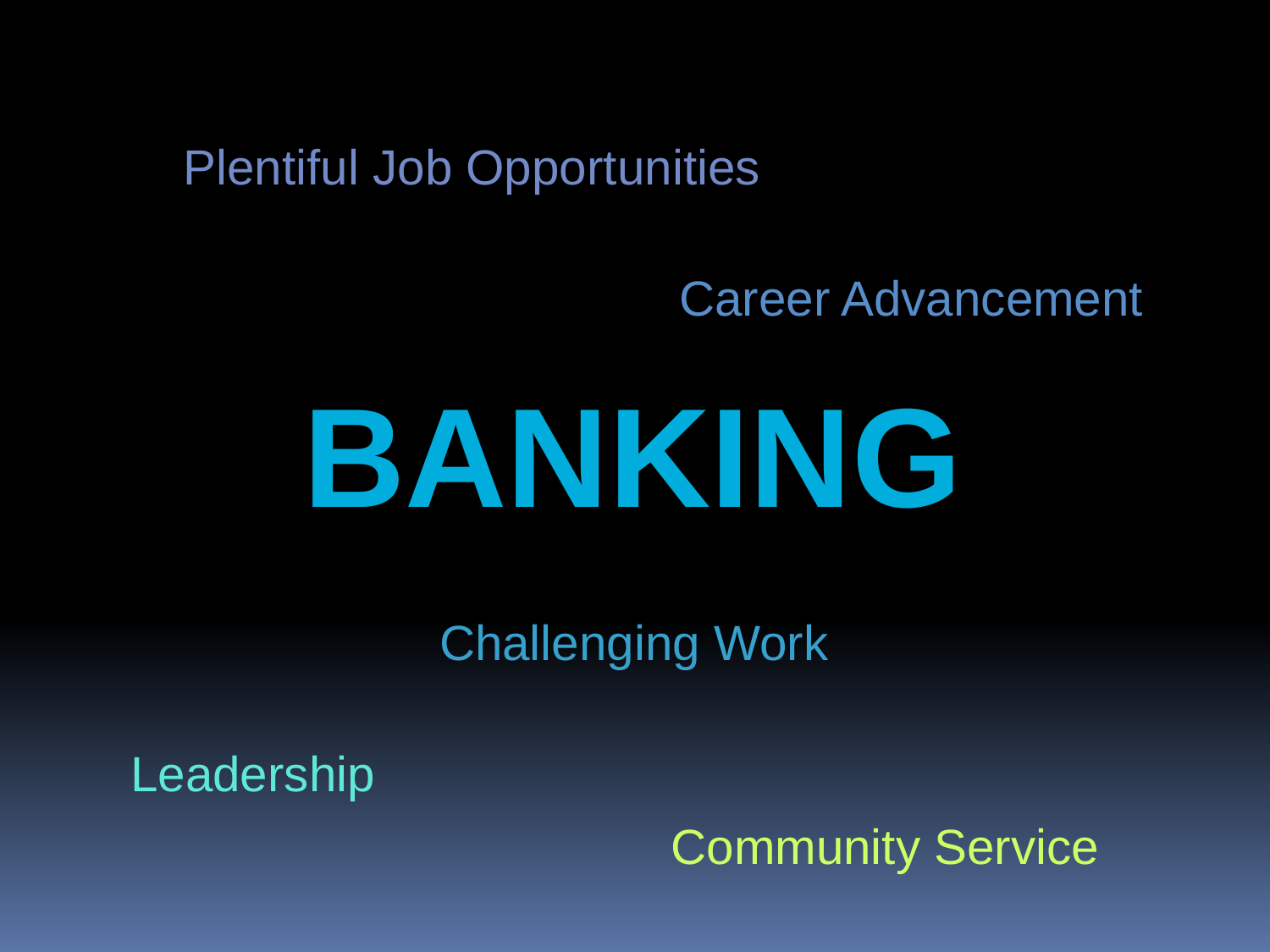

Plentiful Job Opportunities
Career Advancement
banking
Challenging Work
Leadership
Community Service